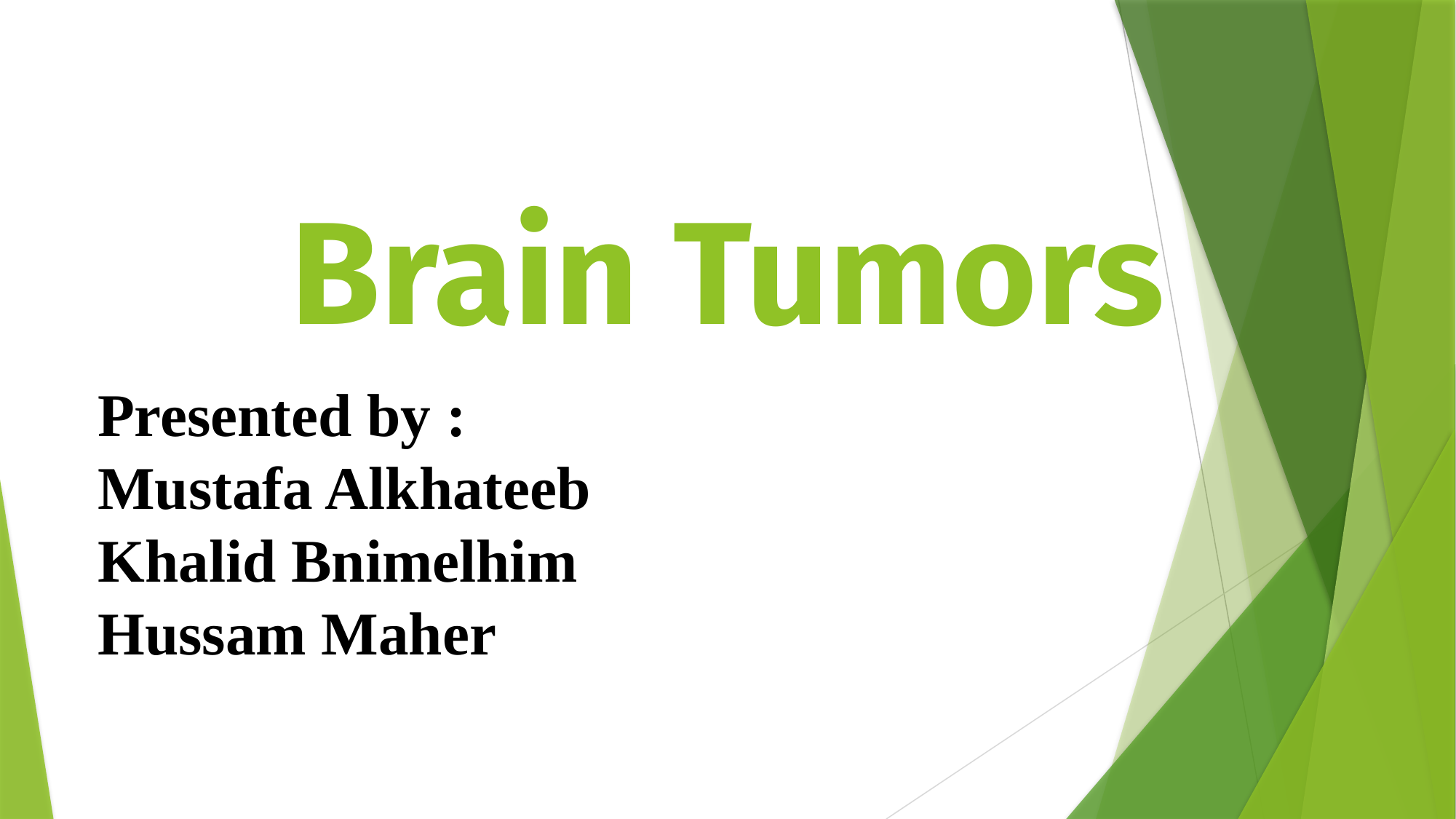

# Brain Tumors
Presented by :
Mustafa Alkhateeb
Khalid Bnimelhim
Hussam Maher